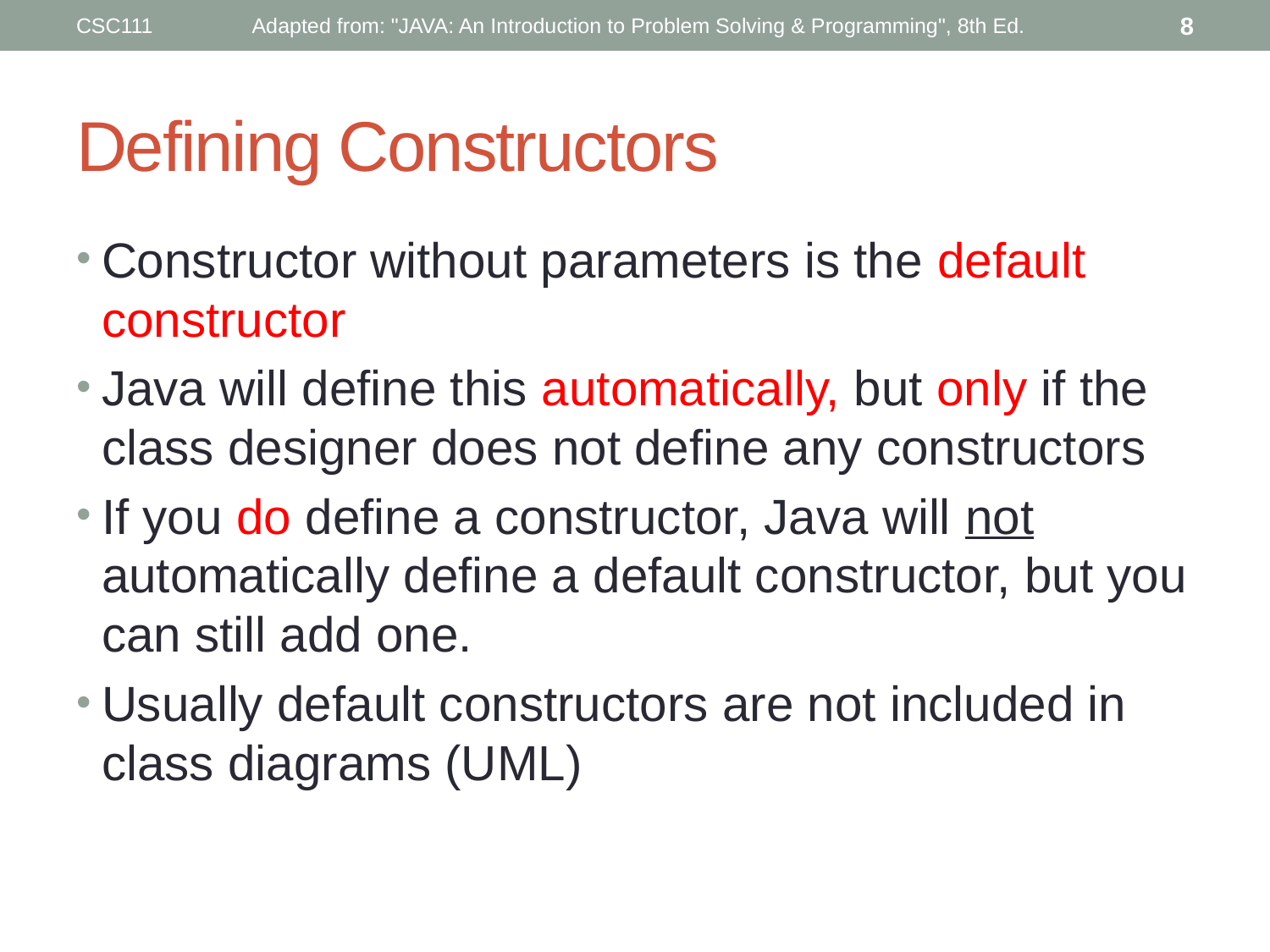

CSC111
Adapted from: "JAVA: An Introduction to Problem Solving & Programming", 8th Ed.
8
# Defining Constructors
Constructor without parameters is the default constructor
Java will define this automatically, but only if the class designer does not define any constructors
If you do define a constructor, Java will not automatically define a default constructor, but you can still add one.
Usually default constructors are not included in class diagrams (UML)